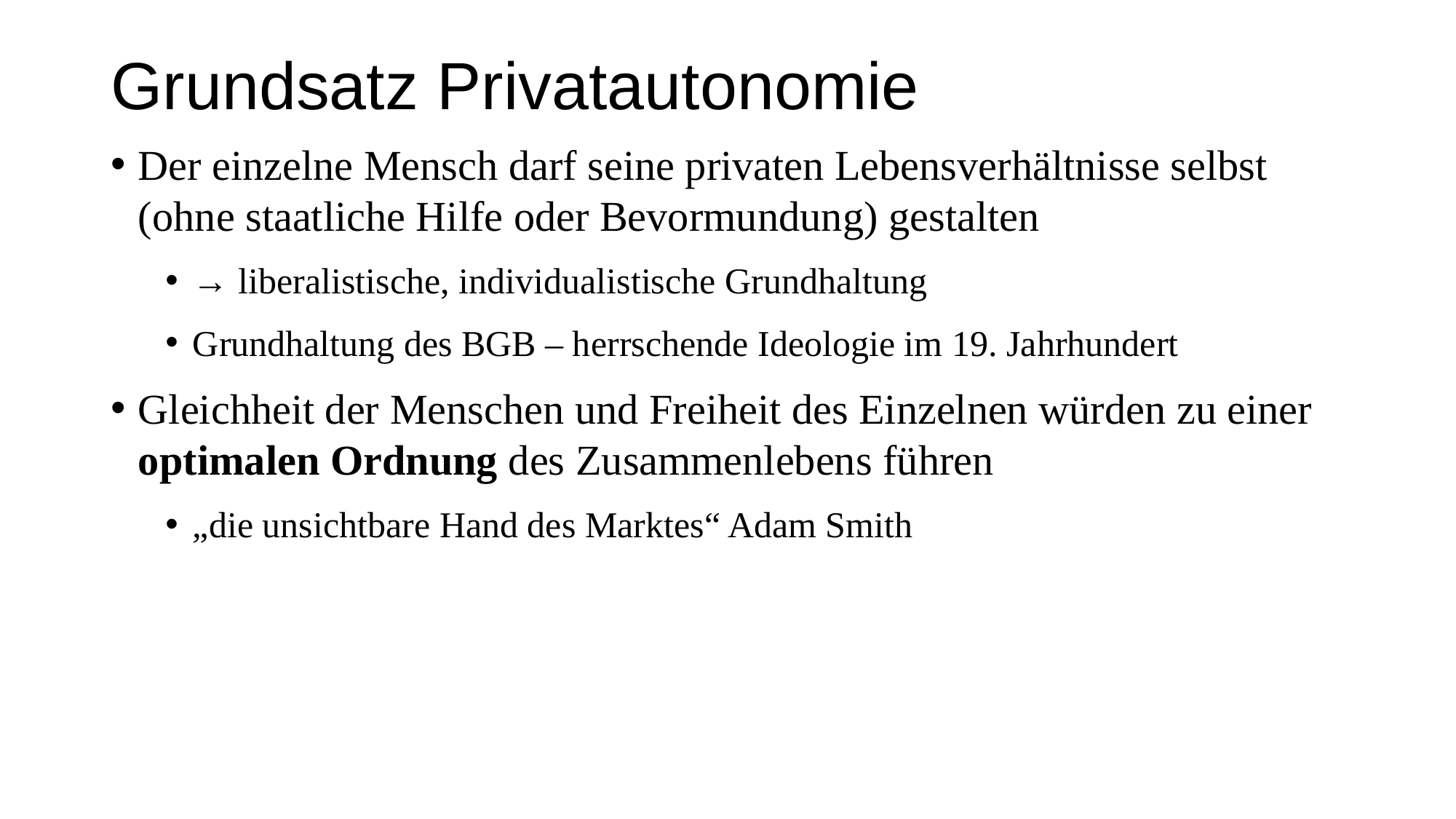

# Grundsatz Privatautonomie
Der einzelne Mensch darf seine privaten Lebensverhältnisse selbst (ohne staatliche Hilfe oder Bevormundung) gestalten
→ liberalistische, individualistische Grundhaltung
Grundhaltung des BGB – herrschende Ideologie im 19. Jahrhundert
Gleichheit der Menschen und Freiheit des Einzelnen würden zu einer optimalen Ordnung des Zusammenlebens führen
„die unsichtbare Hand des Marktes“ Adam Smith